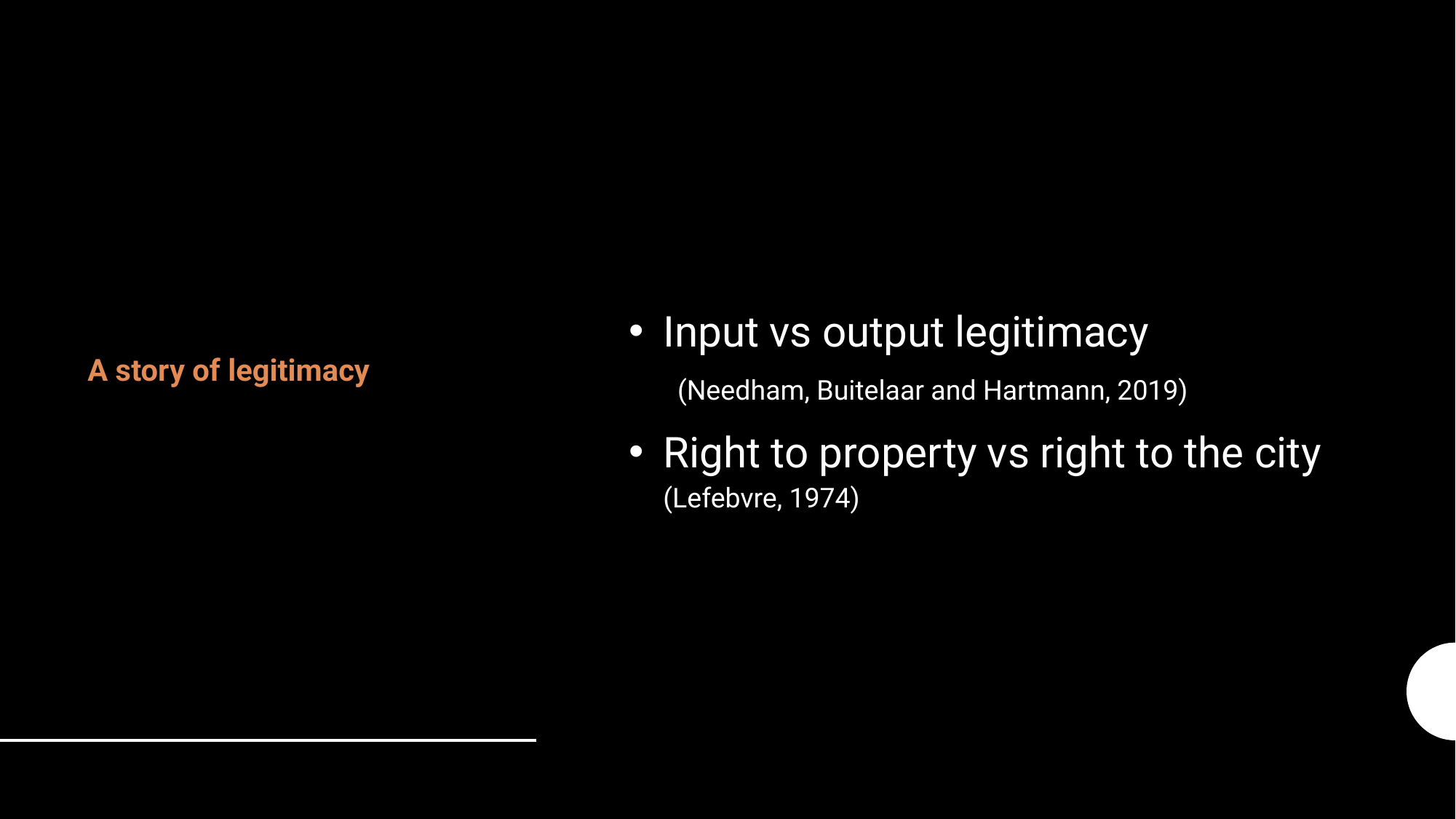

Input vs output legitimacy
(Needham, Buitelaar and Hartmann, 2019)
Right to property vs right to the city (Lefebvre, 1974)
A story of legitimacy